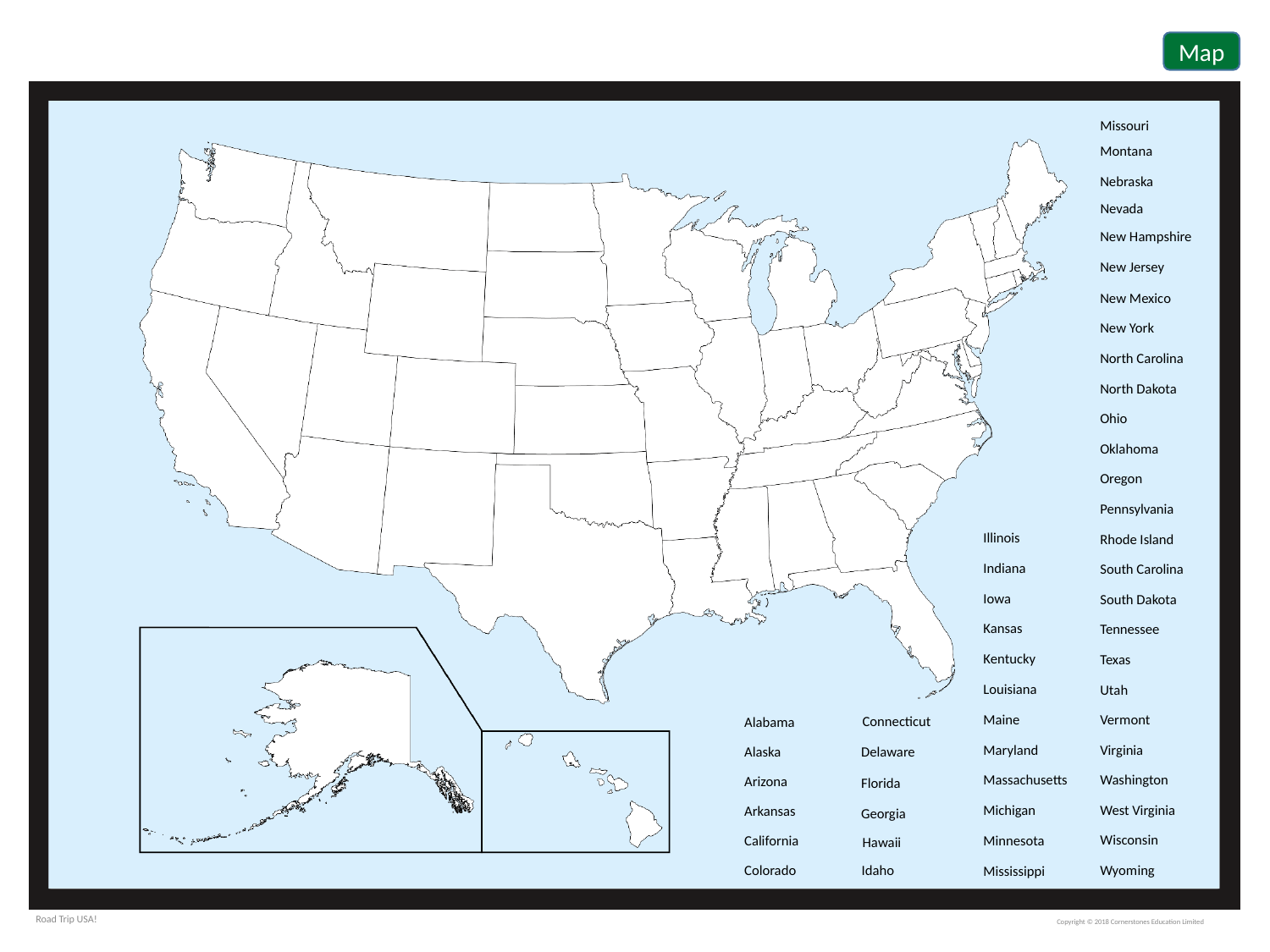

Missouri
Montana
Nebraska
Nevada
New Hampshire
New Jersey
New Mexico
New York
North Carolina
North Dakota
Ohio
Oklahoma
Oregon
Pennsylvania
Illinois
Rhode Island
Indiana
South Carolina
Iowa
South Dakota
Kansas
Tennessee
Kentucky
Texas
Louisiana
Utah
Maine
Vermont
Connecticut
Alabama
Maryland
Virginia
Alaska
Delaware
Washington
Massachusetts
Arizona
Florida
West Virginia
Michigan
Arkansas
Georgia
Wisconsin
California
Minnesota
Hawaii
Colorado
Wyoming
Idaho
Mississippi